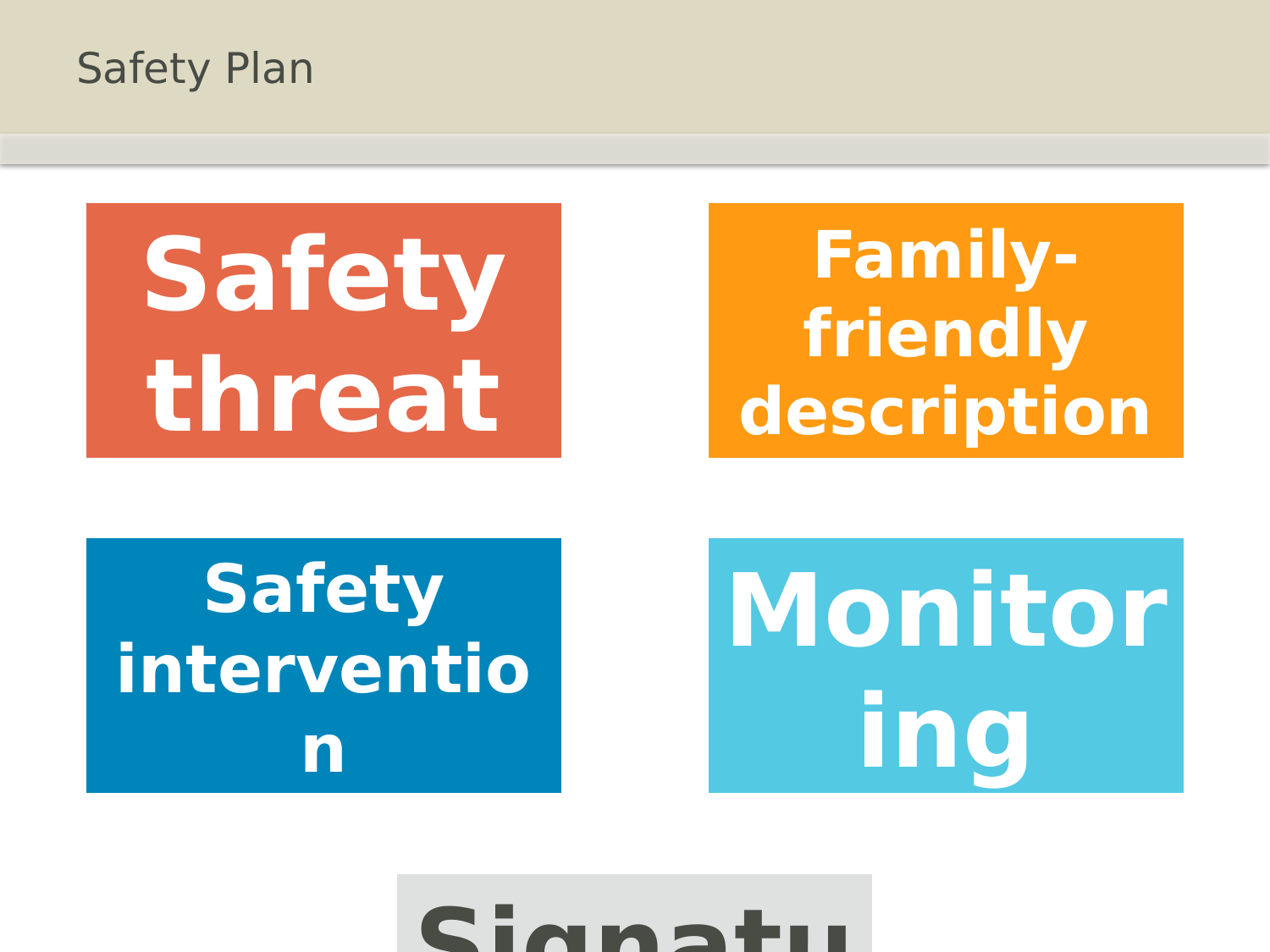

# Safety Plan
Safety threat
Family-friendly description
Safety intervention
Monitoring